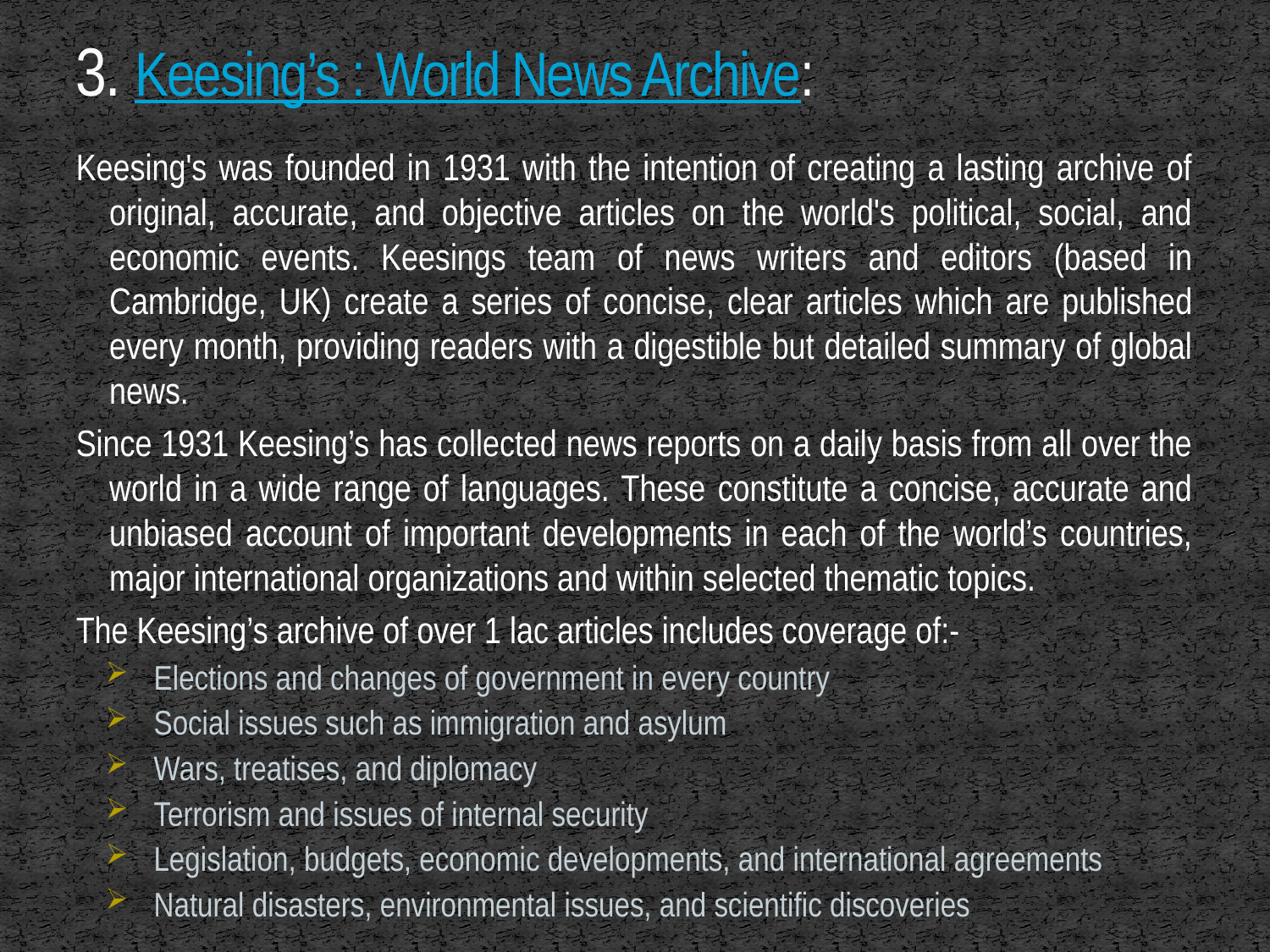

# 3. Keesing’s : World News Archive:
Keesing's was founded in 1931 with the intention of creating a lasting archive of original, accurate, and objective articles on the world's political, social, and economic events. Keesings team of news writers and editors (based in Cambridge, UK) create a series of concise, clear articles which are published every month, providing readers with a digestible but detailed summary of global news.
Since 1931 Keesing’s has collected news reports on a daily basis from all over the world in a wide range of languages. These constitute a concise, accurate and unbiased account of important developments in each of the world’s countries, major international organizations and within selected thematic topics.
The Keesing’s archive of over 1 lac articles includes coverage of:-
Elections and changes of government in every country
Social issues such as immigration and asylum
Wars, treatises, and diplomacy
Terrorism and issues of internal security
Legislation, budgets, economic developments, and international agreements
Natural disasters, environmental issues, and scientific discoveries